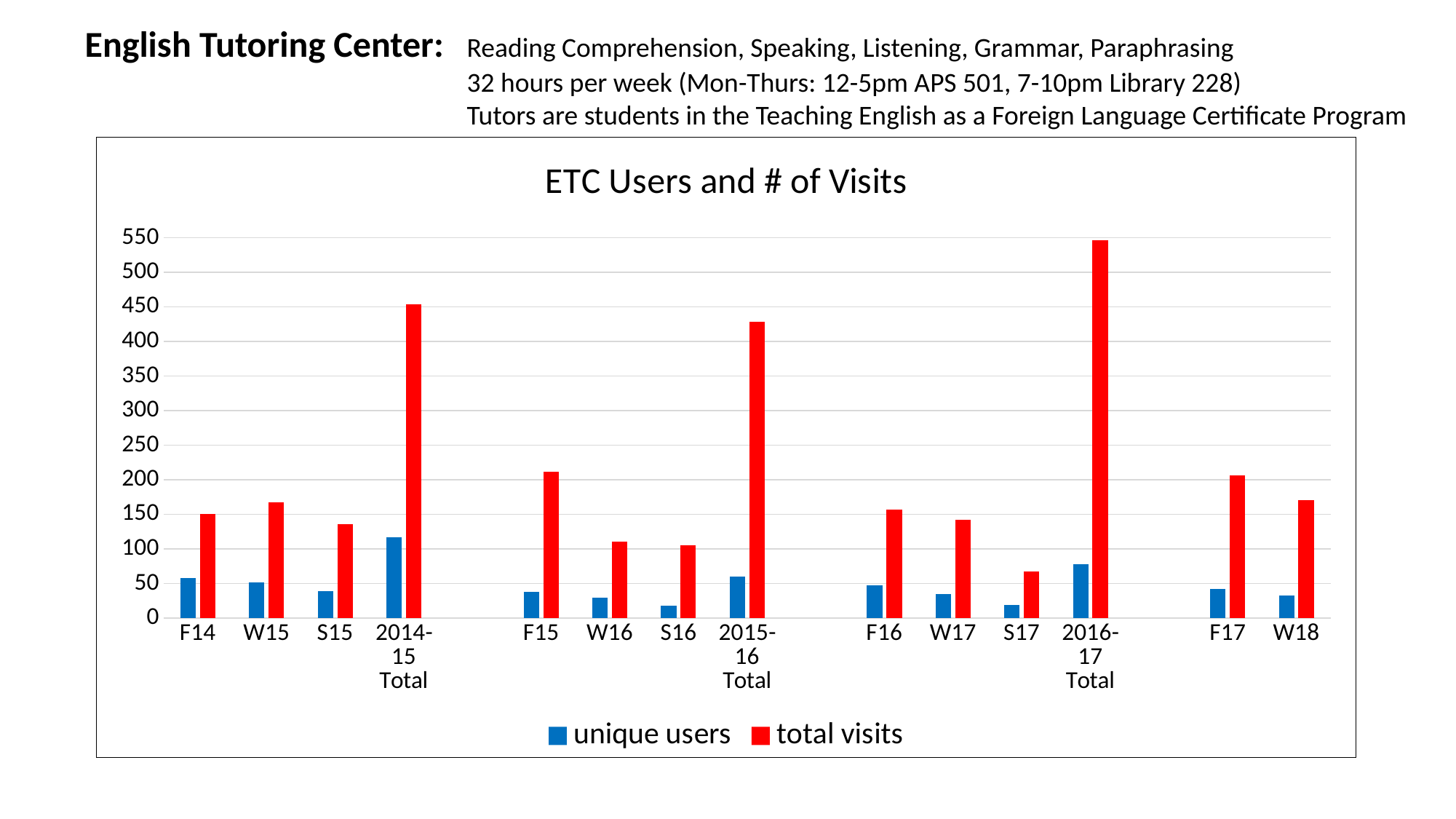

English Tutoring Center: 	Reading Comprehension, Speaking, Listening, Grammar, Paraphrasing
	32 hours per week (Mon-Thurs: 12-5pm APS 501, 7-10pm Library 228)
	Tutors are students in the Teaching English as a Foreign Language Certificate Program

### Chart: ETC Users and # of Visits

| Category | unique users | total visits |
|---|---|---|
| F14 | 58.0 | 151.0 |
| W15 | 52.0 | 167.0 |
| S15 | 39.0 | 136.0 |
| 2014-15 Total | 117.0 | 454.0 |
|  | None | None |
| F15 | 38.0 | 212.0 |
| W16 | 30.0 | 111.0 |
| S16 | 18.0 | 105.0 |
| 2015-16 Total | 60.0 | 428.0 |
|  | None | None |
| F16 | 47.0 | 157.0 |
| W17 | 35.0 | 142.0 |
| S17 | 19.0 | 67.0 |
| 2016-17 Total | 78.0 | 546.0 |
|  | None | None |
| F17 | 42.0 | 206.0 |
| W18 | 33.0 | 171.0 |